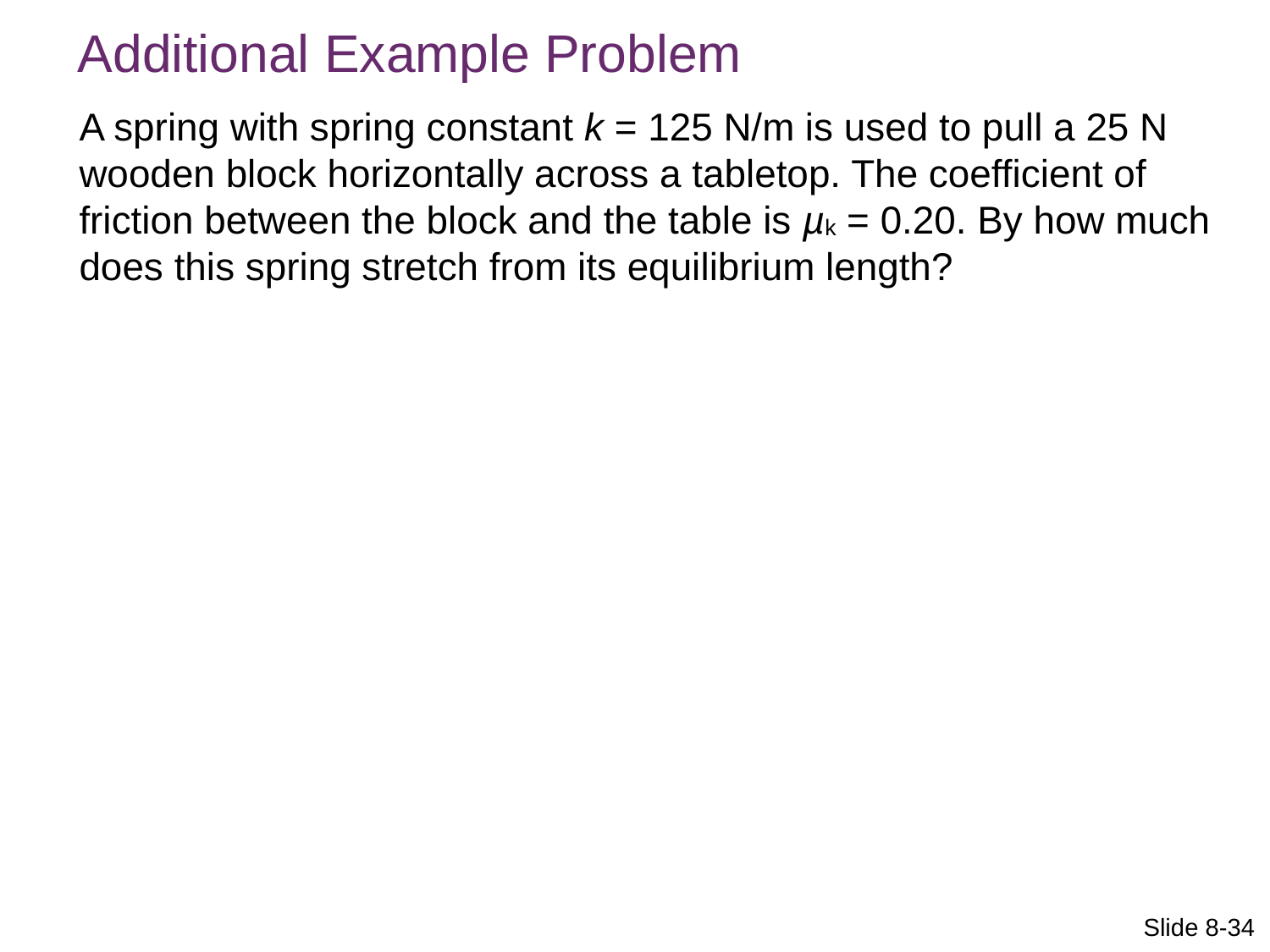

Additional Example Problem
A spring with spring constant k = 125 N/m is used to pull a 25 N wooden block horizontally across a tabletop. The coefficient of friction between the block and the table is µk = 0.20. By how much does this spring stretch from its equilibrium length?

Slide 8-34